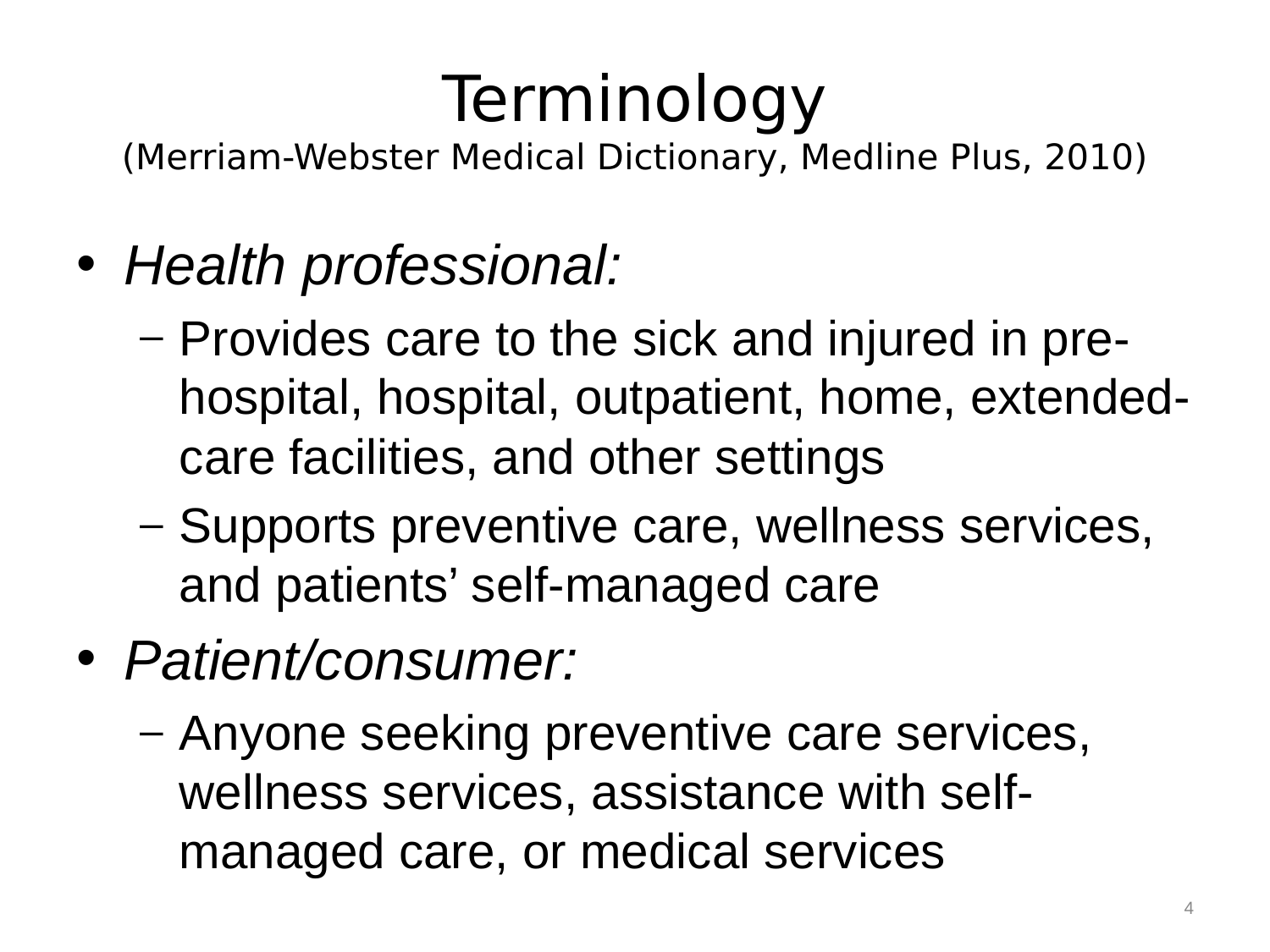

# Terminology (Merriam-Webster Medical Dictionary, Medline Plus, 2010)
Health professional:
Provides care to the sick and injured in pre-hospital, hospital, outpatient, home, extended-care facilities, and other settings
Supports preventive care, wellness services, and patients’ self-managed care
Patient/consumer:
Anyone seeking preventive care services, wellness services, assistance with self-managed care, or medical services

4